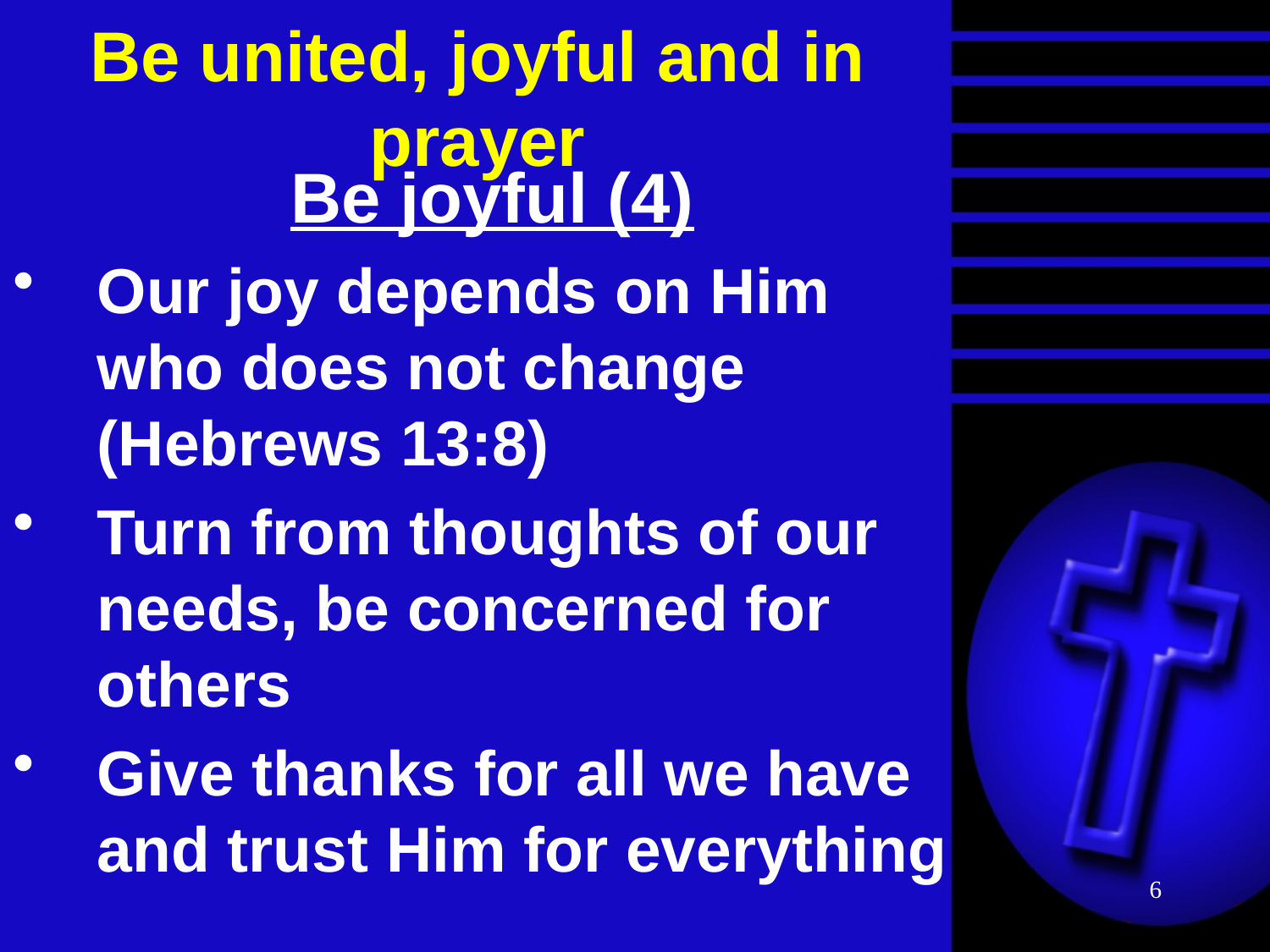

# Be united, joyful and in prayer
Be joyful (4)
Our joy depends on Him who does not change (Hebrews 13:8)
Turn from thoughts of our needs, be concerned for others
Give thanks for all we have and trust Him for everything

6